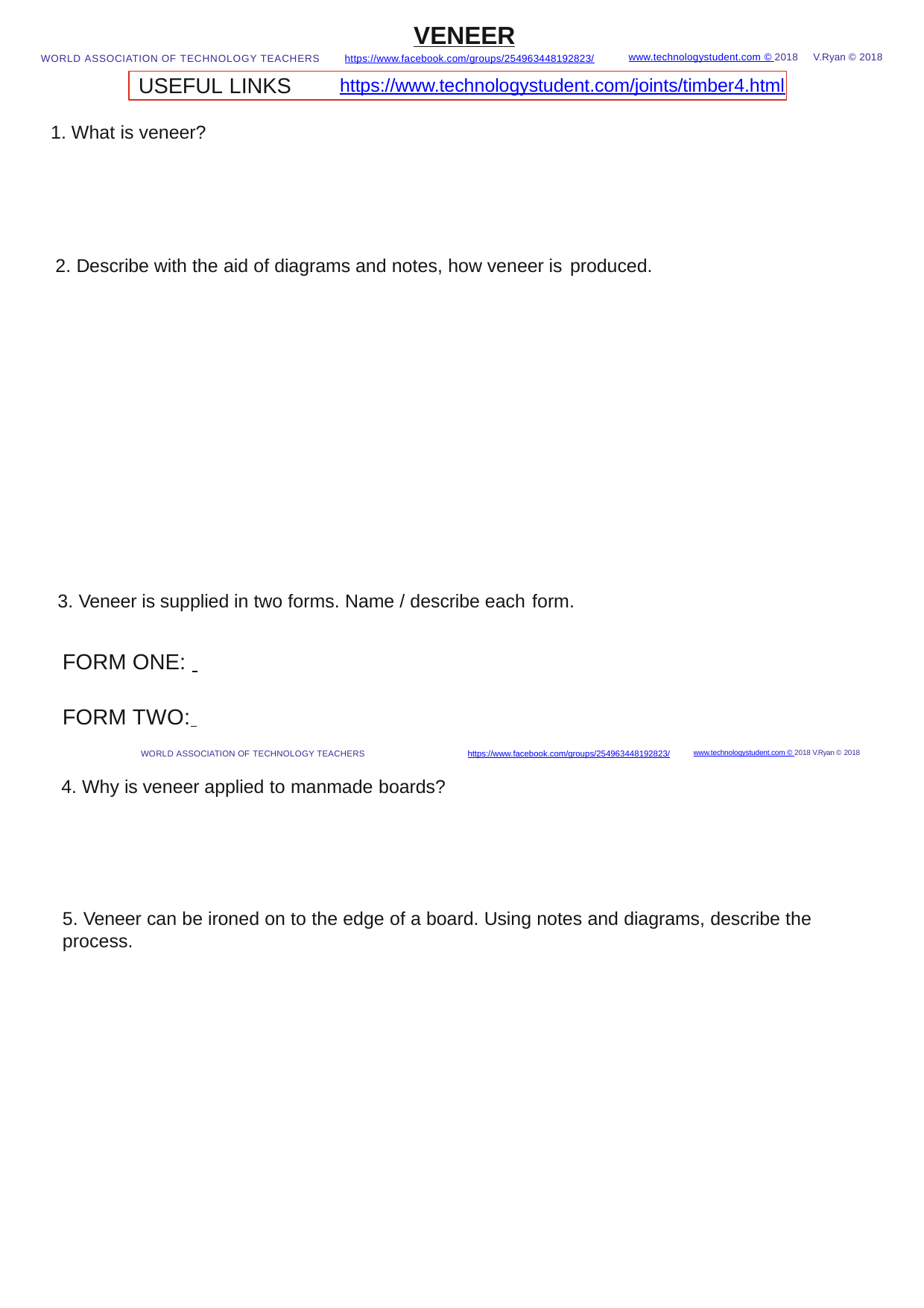

VENEER
https://www.facebook.com/groups/254963448192823/
V.Ryan © 2018
www.technologystudent.com © 2018
WORLD ASSOCIATION OF TECHNOLOGY TEACHERS
USEFUL LINKS	https://www.technologystudent.com/joints/timber4.html
1. What is veneer?
2. Describe with the aid of diagrams and notes, how veneer is produced.
3. Veneer is supplied in two forms. Name / describe each form.
FORM ONE:

FORM TWO:
WORLD ASSOCIATION OF TECHNOLOGY TEACHERS	https://www.facebook.com/groups/254963448192823/	www.technologystudent.com © 2018 V.Ryan © 2018

4. Why is veneer applied to manmade boards?
5. Veneer can be ironed on to the edge of a board. Using notes and diagrams, describe the process.